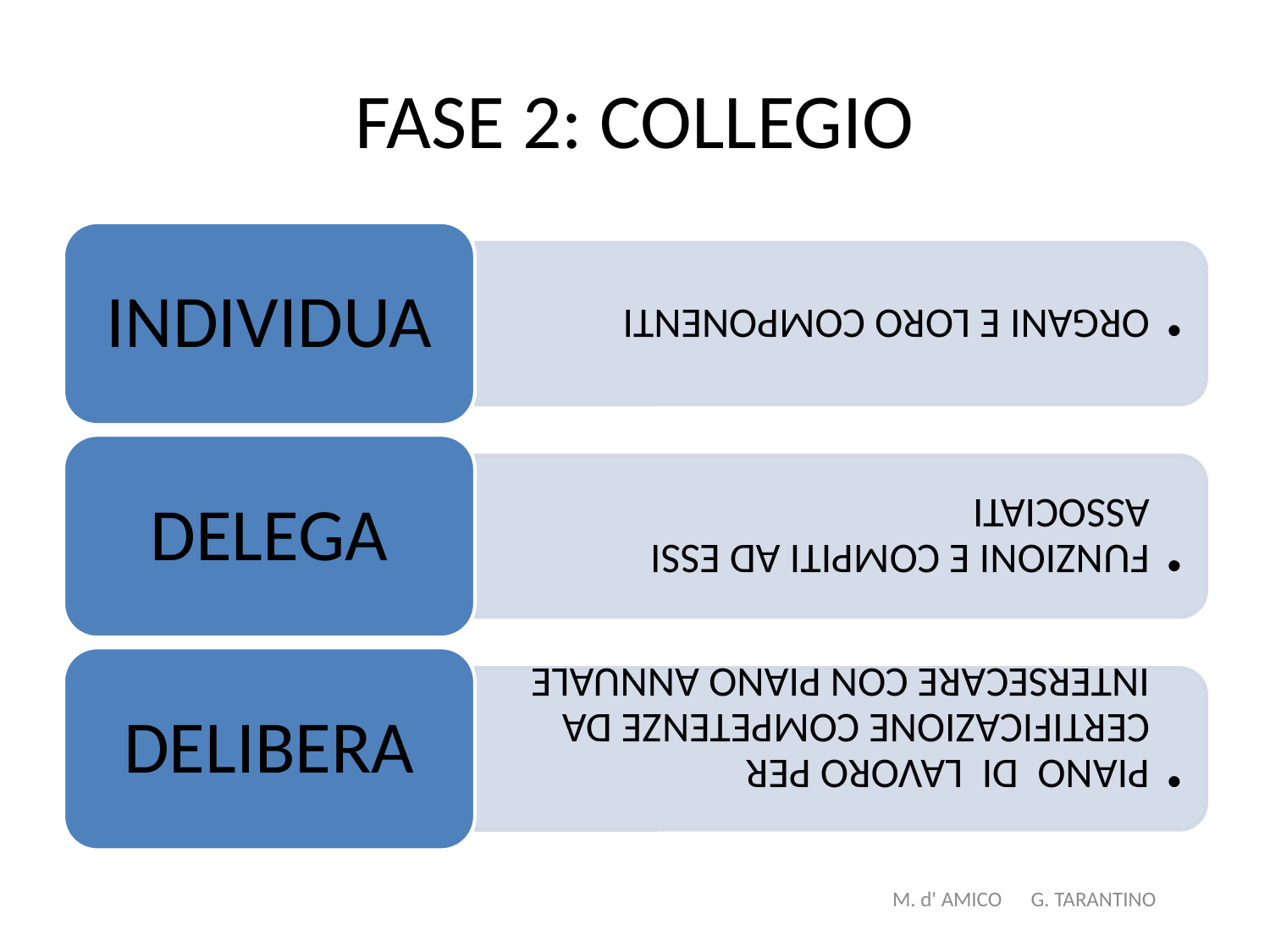

# FASE 2: COLLEGIO
ORGANI E LORO COMPONENTI
INDIVIDUA
FUNZIONI E COMPITI AD ESSI ASSOCIATI
DELEGA

PIANO  DI  LAVORO PER CERTIFICAZIONE COMPETENZE DA INTERSECARE CON PIANO ANNUALE
DELIBERA
M. d' AMICO      G. TARANTINO